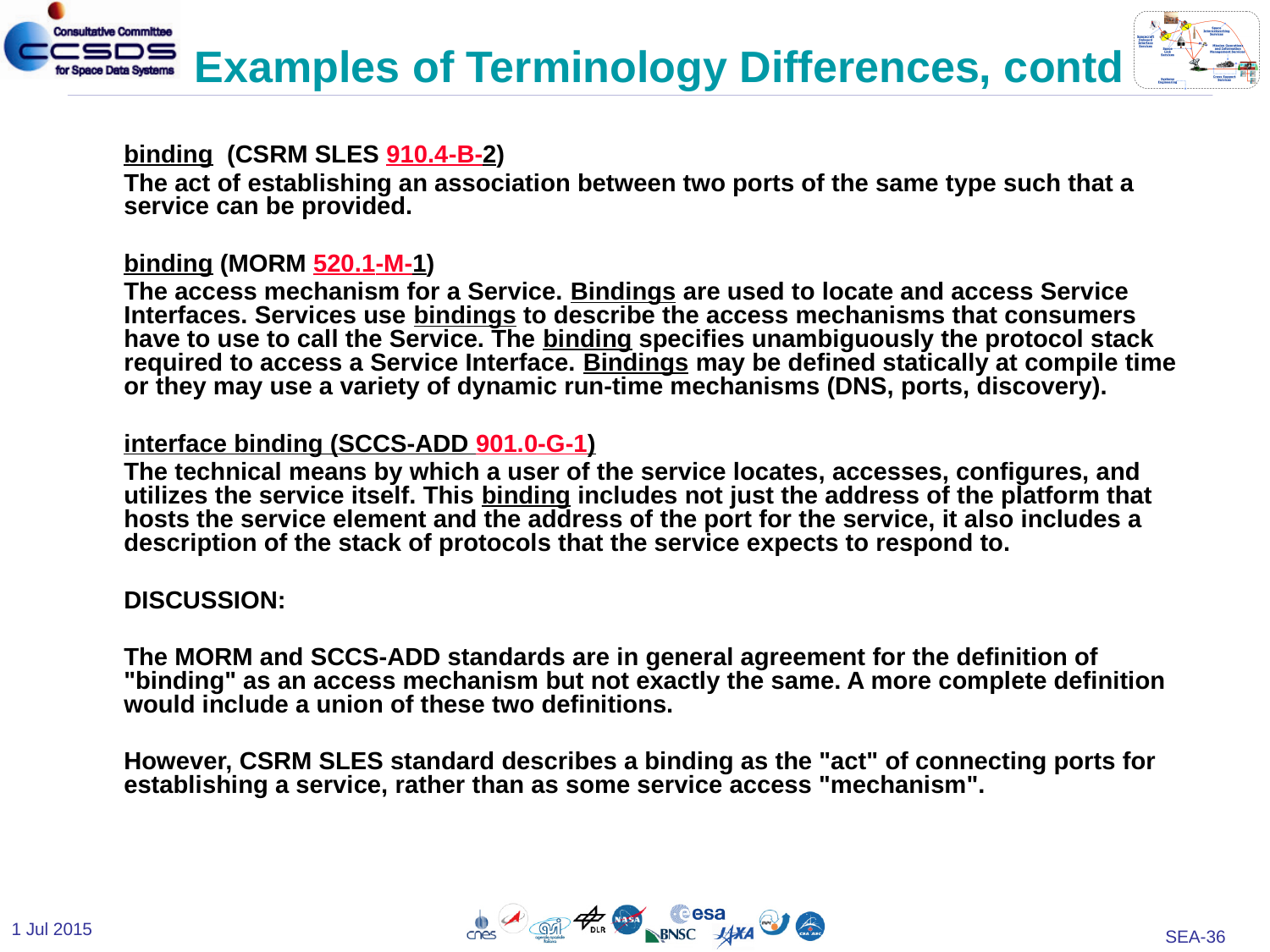

# Examples of Terminology Differences, contd
binding  (CSRM SLES 910.4‑B‑2)
The act of establishing an association between two ports of the same type such that a service can be provided.

binding (MORM 520.1‑M‑1)
The access mechanism for a Service. Bindings are used to locate and access Service Interfaces. Services use bindings to describe the access mechanisms that consumers have to use to call the Service. The binding specifies unambiguously the protocol stack required to access a Service Interface. Bindings may be defined statically at compile time or they may use a variety of dynamic run-time mechanisms (DNS, ports, discovery).

interface binding (SCCS-ADD 901.0-G-1)
The technical means by which a user of the service locates, accesses, configures, and utilizes the service itself. This binding includes not just the address of the platform that hosts the service element and the address of the port for the service, it also includes a description of the stack of protocols that the service expects to respond to.

DISCUSSION:

The MORM and SCCS-ADD standards are in general agreement for the definition of "binding" as an access mechanism but not exactly the same. A more complete definition would include a union of these two definitions.

However, CSRM SLES standard describes a binding as the "act" of connecting ports for establishing a service, rather than as some service access "mechanism".
1 Jul 2015